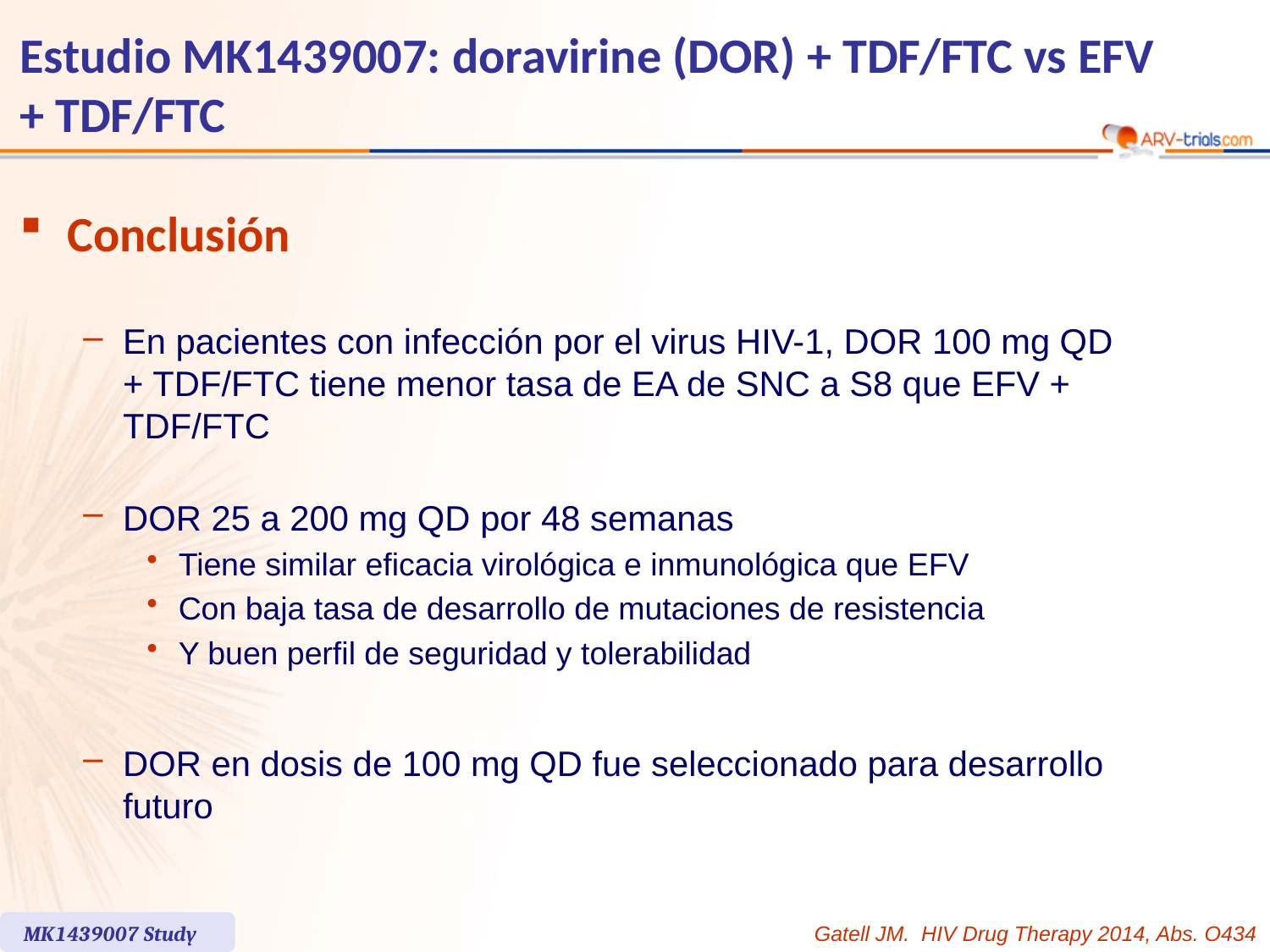

# Estudio MK1439007: doravirine (DOR) + TDF/FTC vs EFV + TDF/FTC
Conclusión
En pacientes con infección por el virus HIV-1, DOR 100 mg QD
+ TDF/FTC tiene menor tasa de EA de SNC a S8 que EFV + TDF/FTC
DOR 25 a 200 mg QD por 48 semanas
Tiene similar eficacia virológica e inmunológica que EFV
Con baja tasa de desarrollo de mutaciones de resistencia
Y buen perfil de seguridad y tolerabilidad

DOR en dosis de 100 mg QD fue seleccionado para desarrollo futuro

MK1439007 Study
Gatell JM.  HIV Drug Therapy 2014, Abs. O434